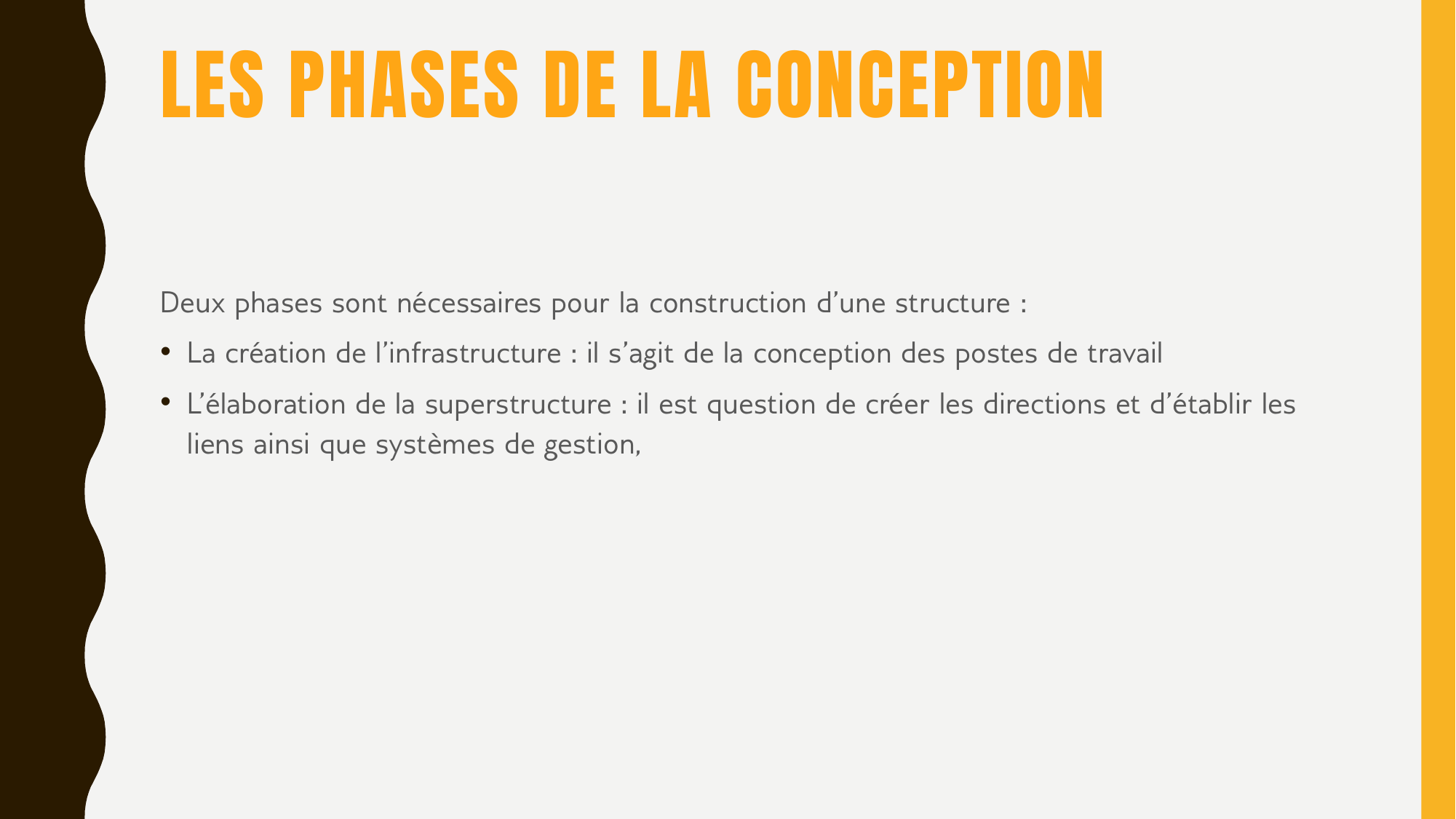

# Les phases de la conception
Deux phases sont nécessaires pour la construction d’une structure :
La création de l’infrastructure : il s’agit de la conception des postes de travail
L’élaboration de la superstructure : il est question de créer les directions et d’établir les liens ainsi que systèmes de gestion,